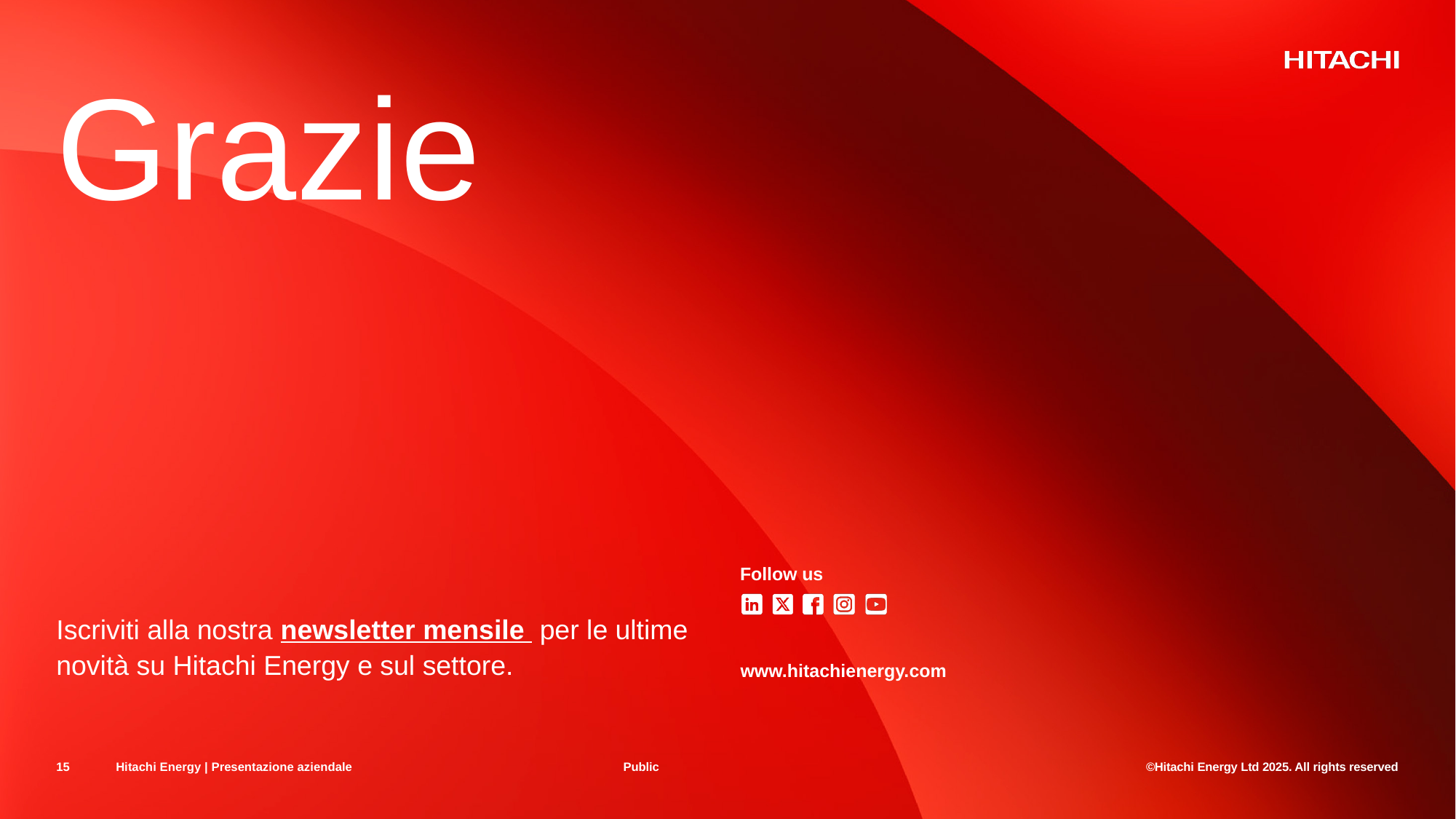

# Grazie
www.hitachienergy.com
Iscriviti alla nostra newsletter mensile  per le ultime novità su Hitachi Energy e sul settore.
15
Hitachi Energy | Presentazione aziendale